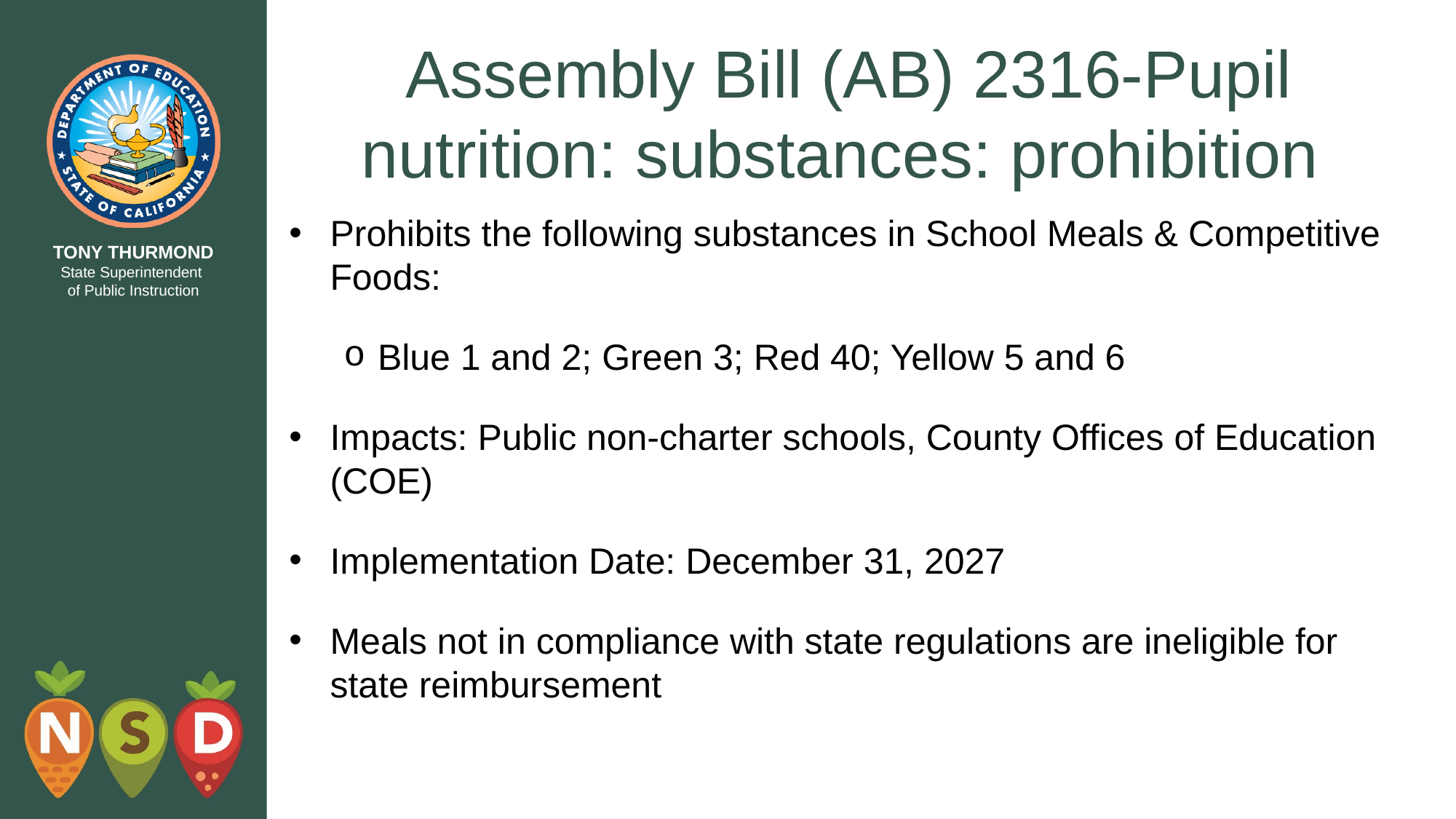

# Assembly Bill (AB) 2316-Pupil nutrition: substances: prohibition
Prohibits the following substances in School Meals & Competitive Foods:
Blue 1 and 2; Green 3; Red 40; Yellow 5 and 6
Impacts: Public non-charter schools, County Offices of Education (COE)
Implementation Date: December 31, 2027
Meals not in compliance with state regulations are ineligible for state reimbursement